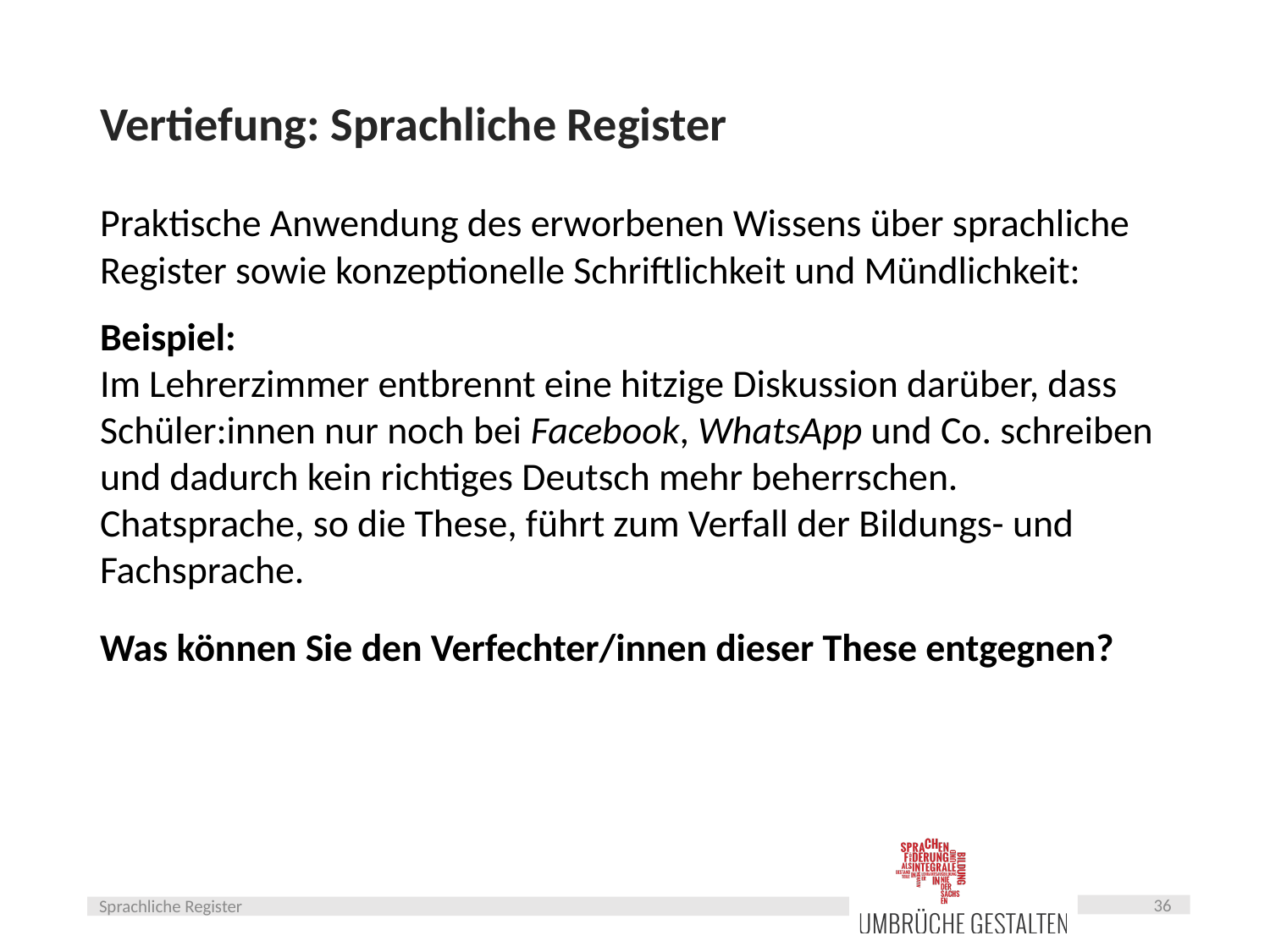

# Vertiefung: Sprachliche Register
Praktische Anwendung des erworbenen Wissens über sprachliche Register sowie konzeptionelle Schriftlichkeit und Mündlichkeit:
Beispiel:
Im Lehrerzimmer entbrennt eine hitzige Diskussion darüber, dass Schüler:innen nur noch bei Facebook, WhatsApp und Co. schreiben und dadurch kein richtiges Deutsch mehr beherrschen. Chatsprache, so die These, führt zum Verfall der Bildungs- und Fachsprache.
Was können Sie den Verfechter/innen dieser These entgegnen?

36
Sprachliche Register